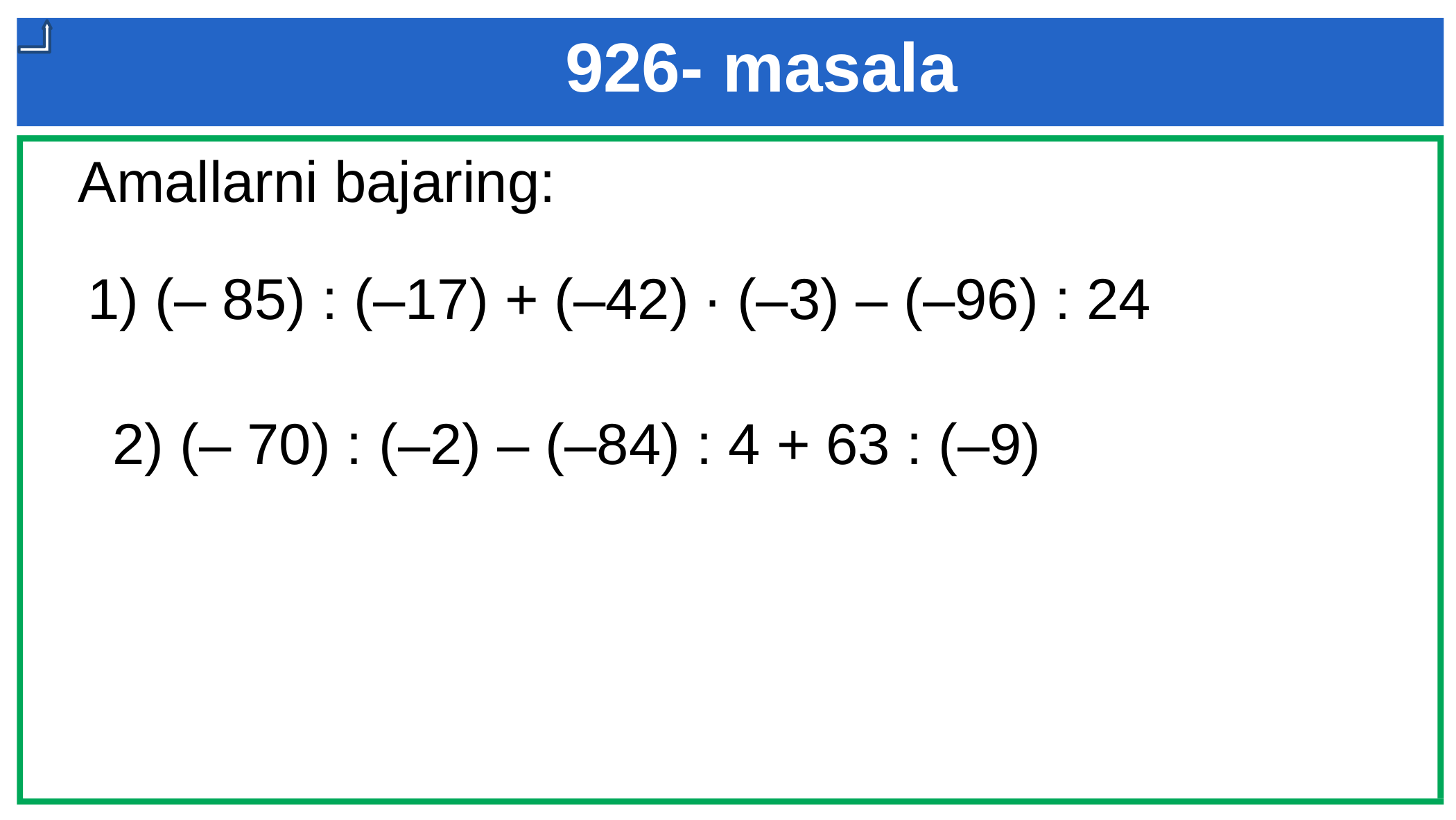

926- masala

Amallarni bajaring:
 1) (– 85) : (–17) + (–42) ∙ (–3) – (–96) : 24
 2) (– 70) : (–2) – (–84) : 4 + 63 : (–9)